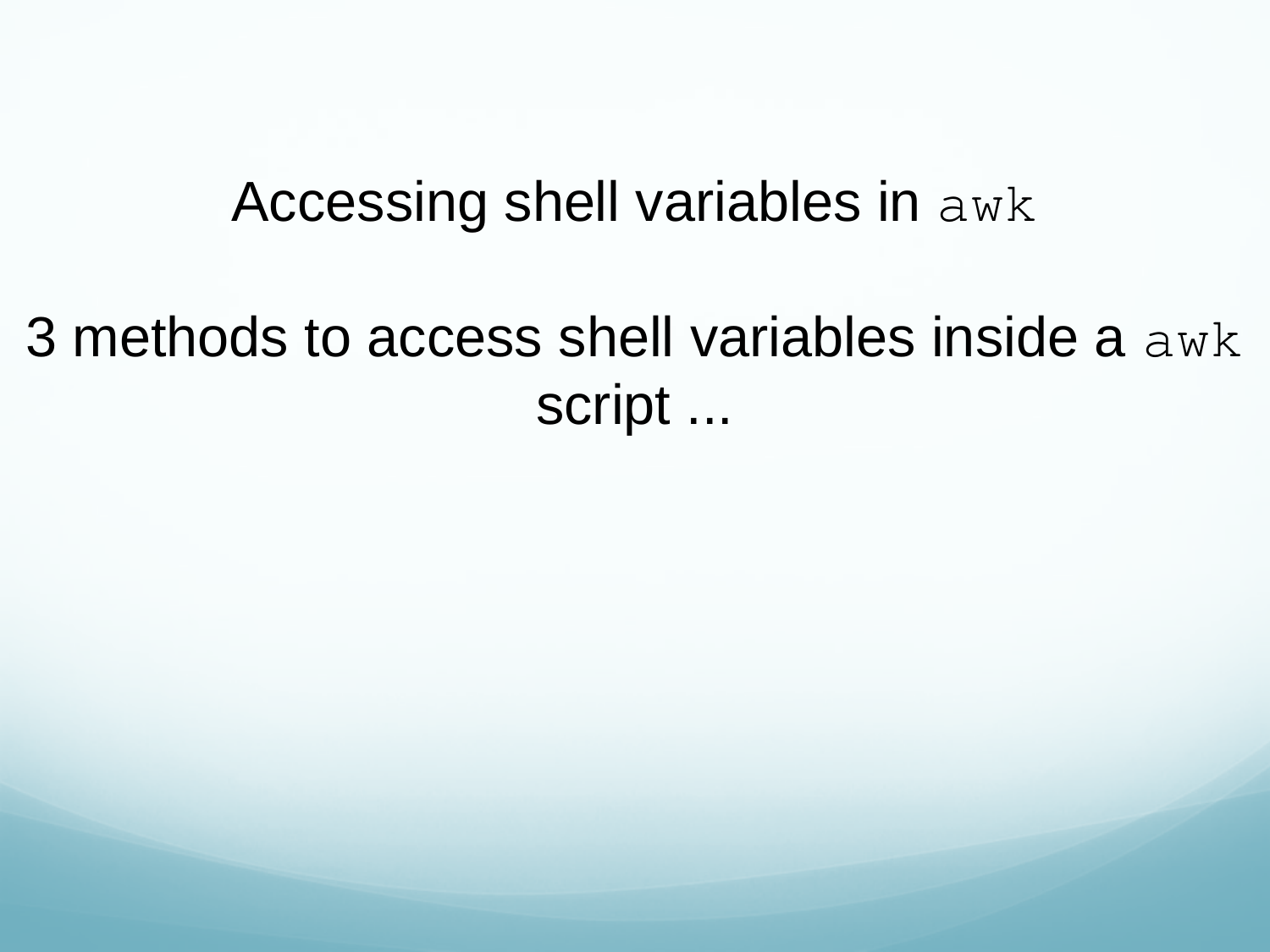

Accessing shell variables in awk

3 methods to access shell variables inside a awk script ...